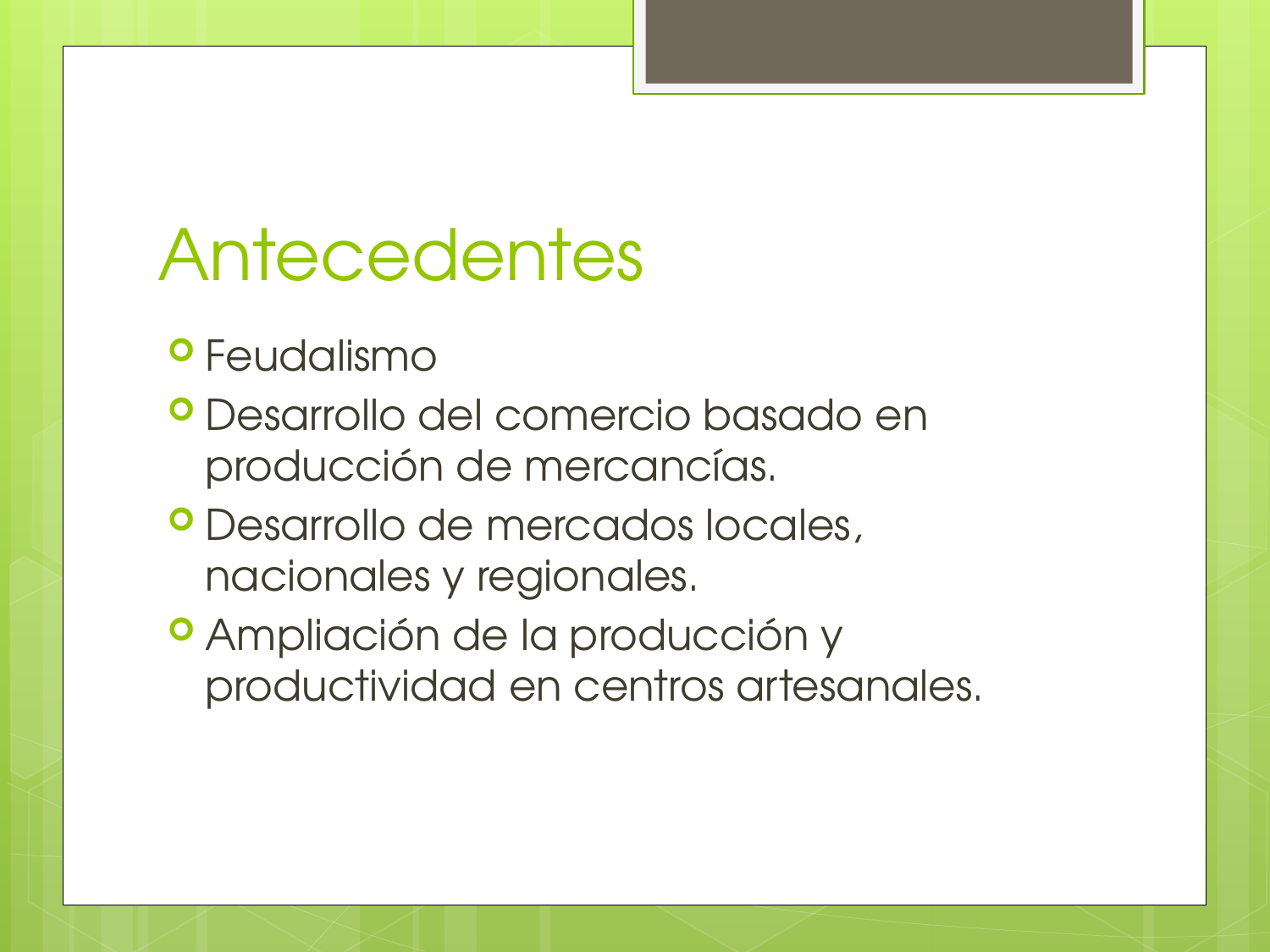

# Antecedentes
Feudalismo
Desarrollo del comercio basado en producción de mercancías.
Desarrollo de mercados locales, nacionales y regionales.
Ampliación de la producción y productividad en centros artesanales.